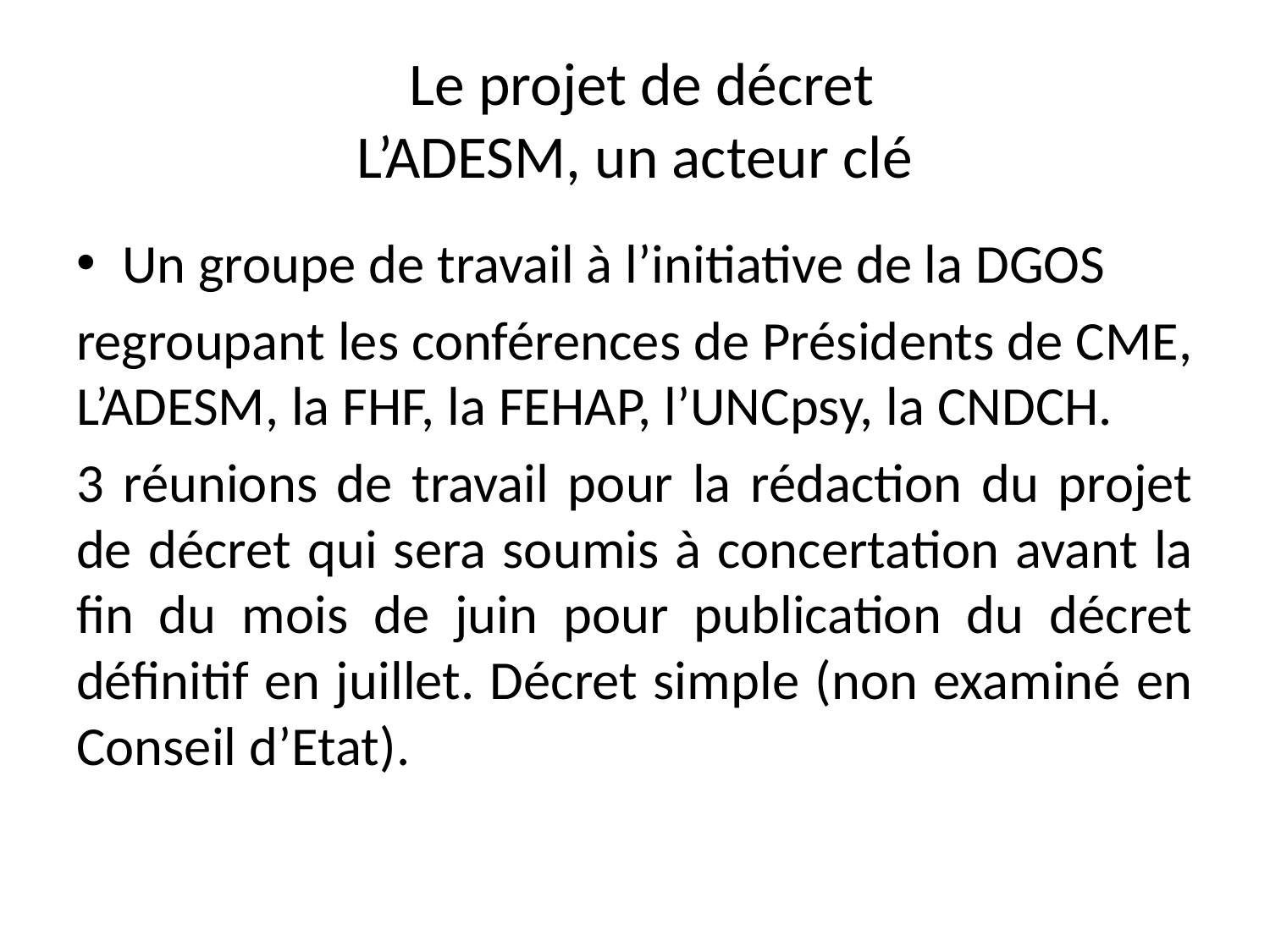

# Le projet de décret L’ADESM, un acteur clé
Un groupe de travail à l’initiative de la DGOS
regroupant les conférences de Présidents de CME, L’ADESM, la FHF, la FEHAP, l’UNCpsy, la CNDCH.
3 réunions de travail pour la rédaction du projet de décret qui sera soumis à concertation avant la fin du mois de juin pour publication du décret définitif en juillet. Décret simple (non examiné en Conseil d’Etat).